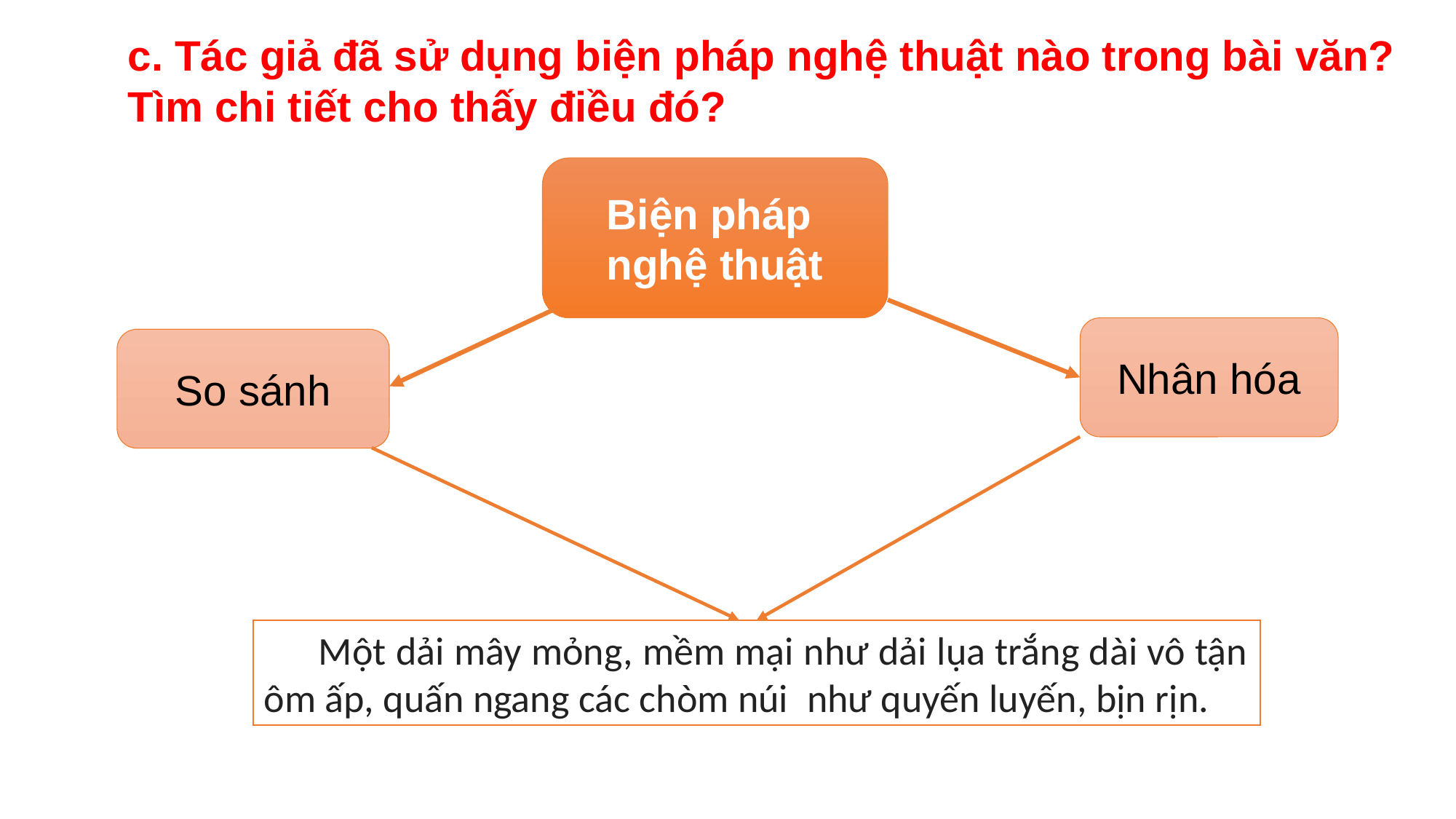

c. Tác giả đã sử dụng biện pháp nghệ thuật nào trong bài văn? Tìm chi tiết cho thấy điều đó?
Biện pháp
nghệ thuật
Nhân hóa
So sánh
Một dải mây mỏng, mềm mại như dải lụa trắng dài vô tận ôm ấp, quấn ngang các chòm núi  như quyến luyến, bịn rịn.